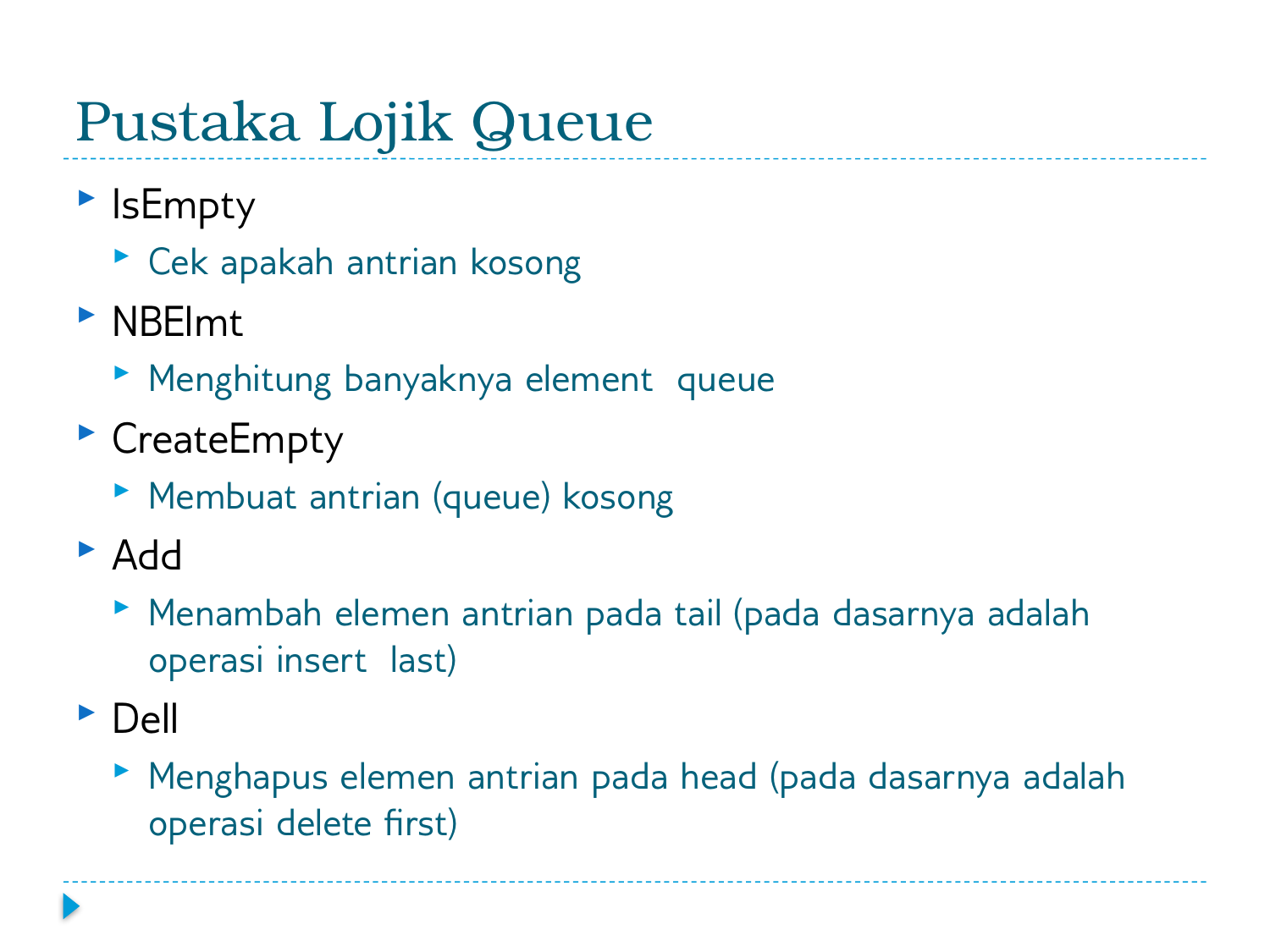

# Pustaka Lojik Queue
IsEmpty
Cek apakah antrian kosong
NBElmt
Menghitung banyaknya element  queue
CreateEmpty
Membuat antrian (queue) kosong
Add
Menambah elemen antrian pada tail (pada dasarnya adalah operasi insert  last)
Dell
Menghapus elemen antrian pada head (pada dasarnya adalah operasi delete first)